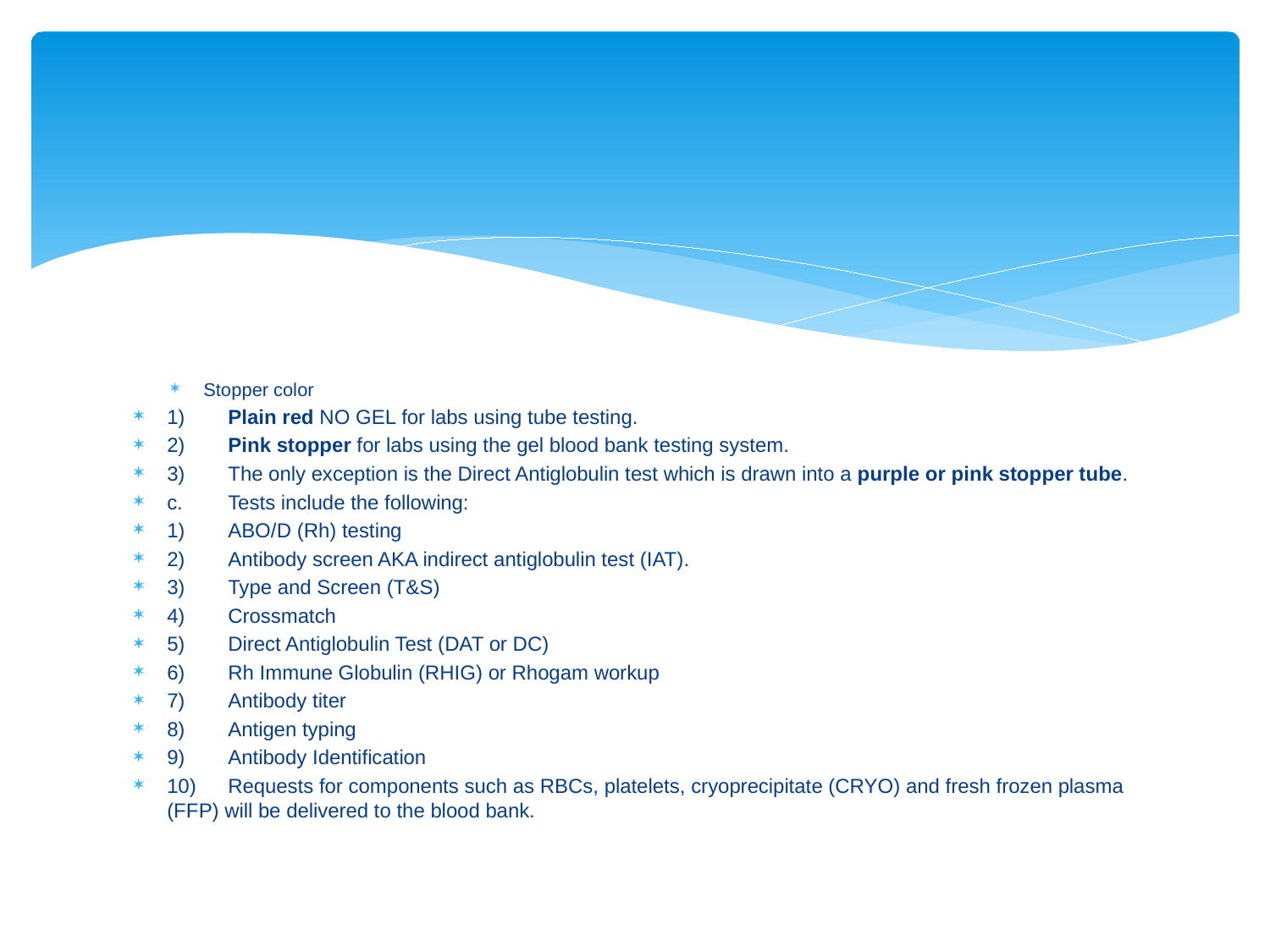

#
Stopper color
1)	Plain red NO GEL for labs using tube testing.
2)	Pink stopper for labs using the gel blood bank testing system.
3)	The only exception is the Direct Antiglobulin test which is drawn into a purple or pink stopper tube.
c.	Tests include the following:
1)	ABO/D (Rh) testing
2)	Antibody screen AKA indirect antiglobulin test (IAT).
3)	Type and Screen (T&S)
4)	Crossmatch
5)	Direct Antiglobulin Test (DAT or DC)
6)	Rh Immune Globulin (RHIG) or Rhogam workup
7)	Antibody titer
8)	Antigen typing
9)	Antibody Identification
10)	Requests for components such as RBCs, platelets, cryoprecipitate (CRYO) and fresh frozen plasma (FFP) will be delivered to the blood bank.